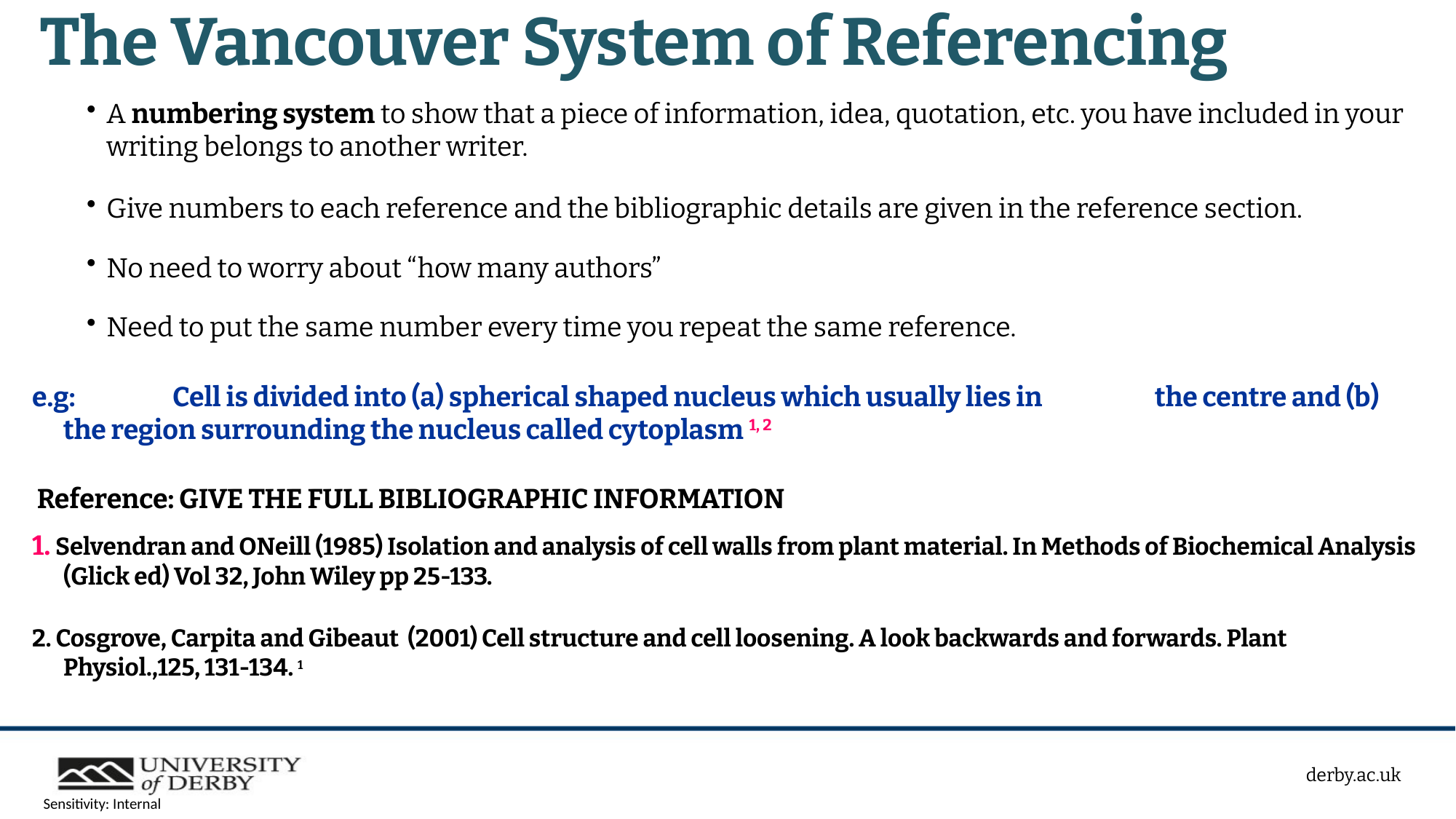

The Vancouver System of Referencing
A numbering system to show that a piece of information, idea, quotation, etc. you have included in your writing belongs to another writer.

Give numbers to each reference and the bibliographic details are given in the reference section.

No need to worry about “how many authors”

Need to put the same number every time you repeat the same reference.

e.g: 	Cell is divided into (a) spherical shaped nucleus which usually lies in 	the centre and (b) the region surrounding the nucleus called cytoplasm 1, 2

 Reference: GIVE THE FULL BIBLIOGRAPHIC INFORMATION
1. Selvendran and ONeill (1985) Isolation and analysis of cell walls from plant material. In Methods of Biochemical Analysis (Glick ed) Vol 32, John Wiley pp 25-133.

2. Cosgrove, Carpita and Gibeaut  (2001) Cell structure and cell loosening. A look backwards and forwards. Plant Physiol.,125, 131-134. 1